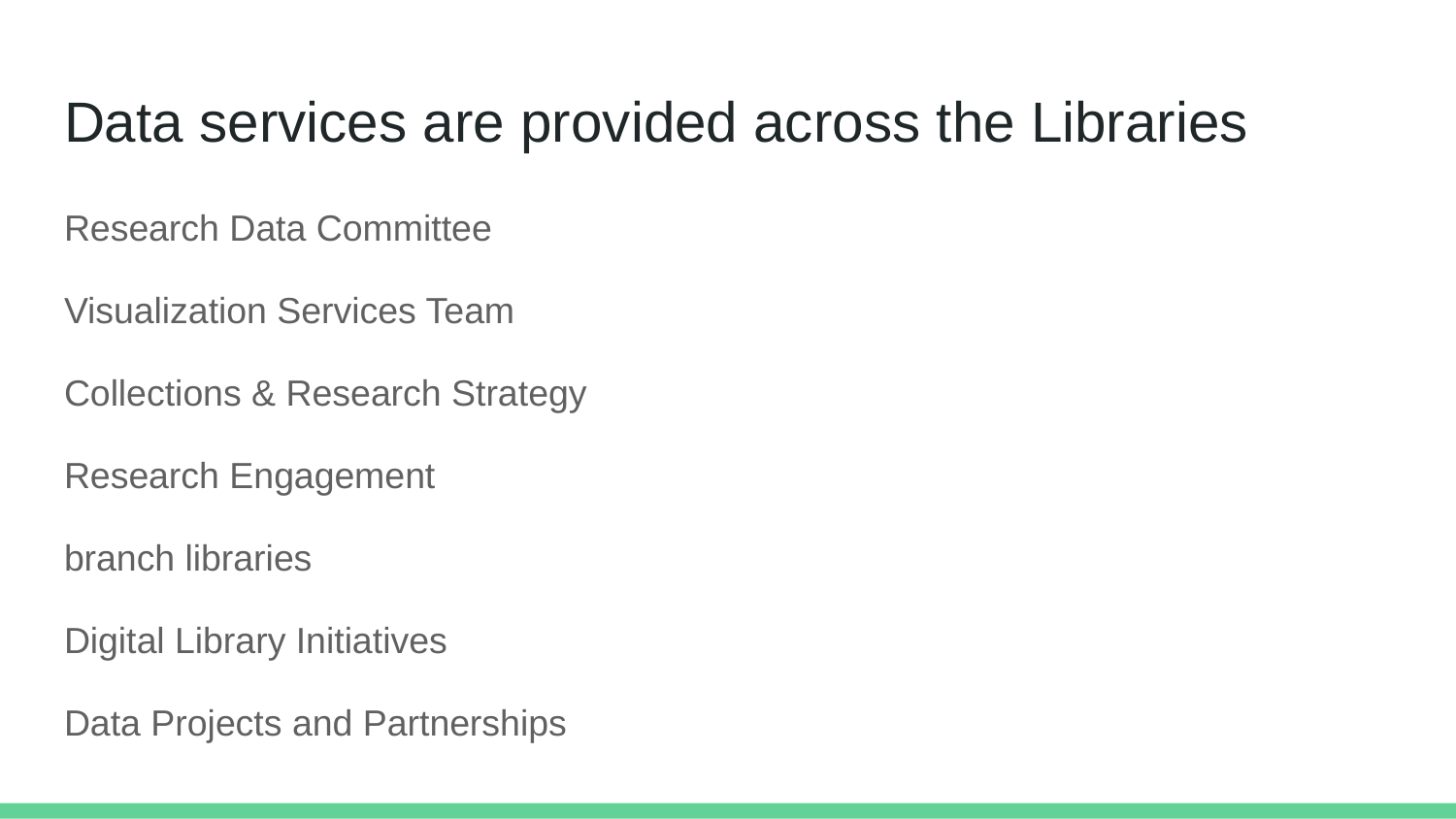

# Data services are provided across the Libraries
Research Data Committee
Visualization Services Team
Collections & Research Strategy
Research Engagement
branch libraries
Digital Library Initiatives
Data Projects and Partnerships